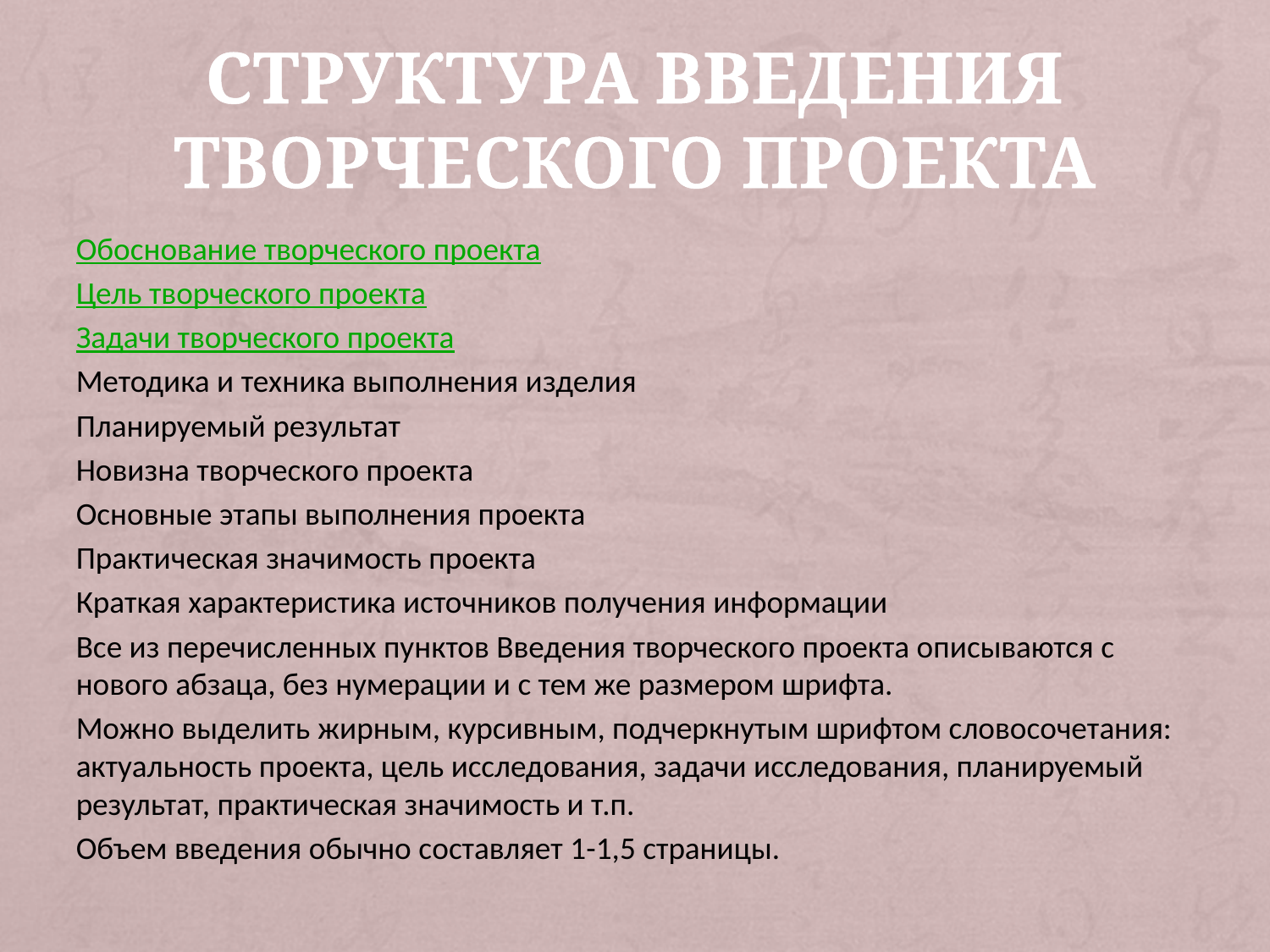

# Структура введения творческого проекта
Обоснование творческого проекта
Цель творческого проекта
Задачи творческого проекта
Методика и техника выполнения изделия
Планируемый результат
Новизна творческого проекта
Основные этапы выполнения проекта
Практическая значимость проекта
Краткая характеристика источников получения информации
Все из перечисленных пунктов Введения творческого проекта описываются с нового абзаца, без нумерации и с тем же размером шрифта.
Можно выделить жирным, курсивным, подчеркнутым шрифтом словосочетания:
актуальность проекта, цель исследования, задачи исследования, планируемый результат, практическая значимость и т.п.
Объем введения обычно составляет 1-1,5 страницы.